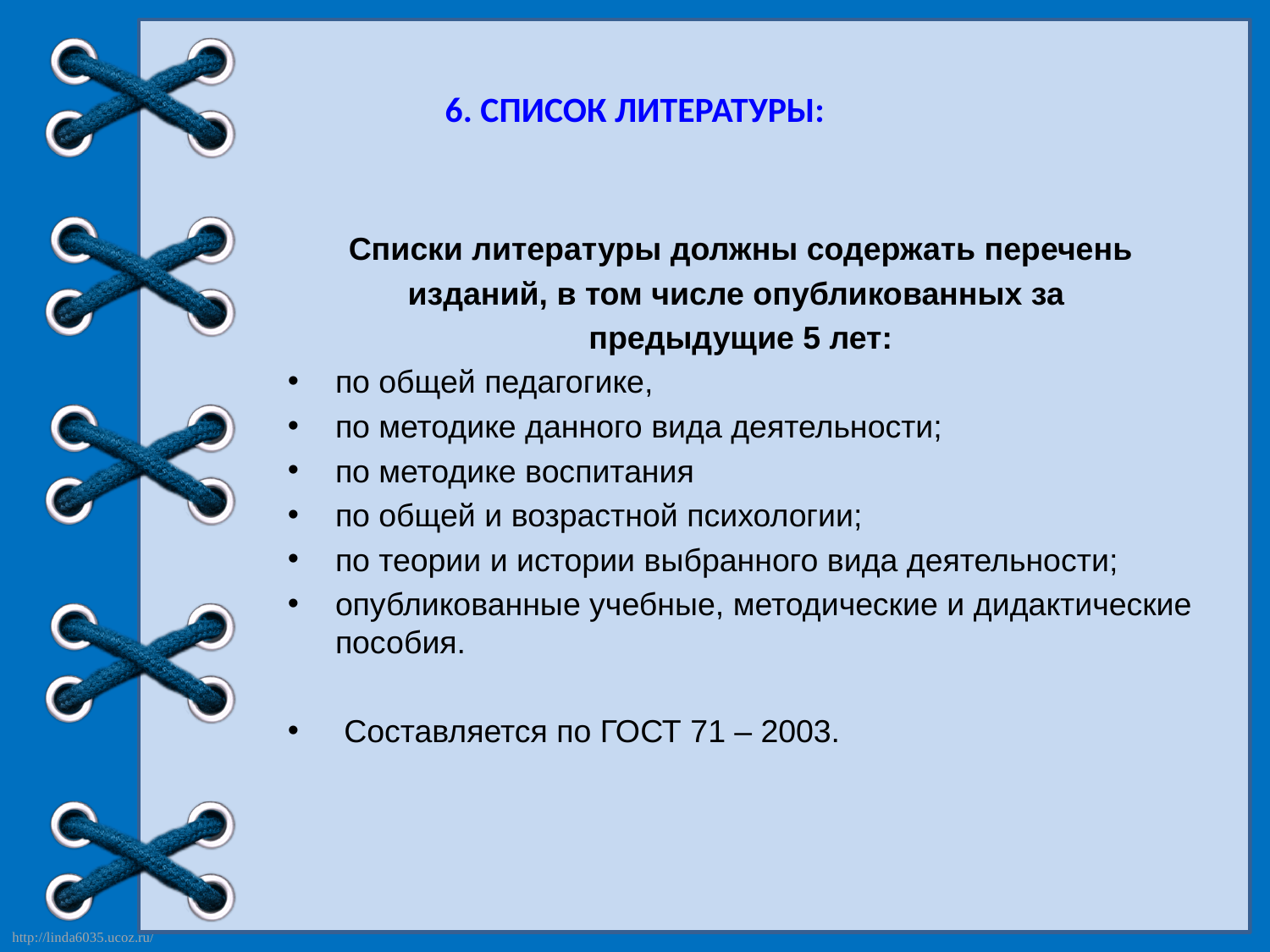

# 6. СПИСОК ЛИТЕРАТУРЫ:
Списки литературы должны содержать перечень
изданий, в том числе опубликованных за
предыдущие 5 лет:
по общей педагогике,
по методике данного вида деятельности;
по методике воспитания
по общей и возрастной психологии;
по теории и истории выбранного вида деятельности;
опубликованные учебные, методические и дидактические пособия.

 Составляется по ГОСТ 71 – 2003.